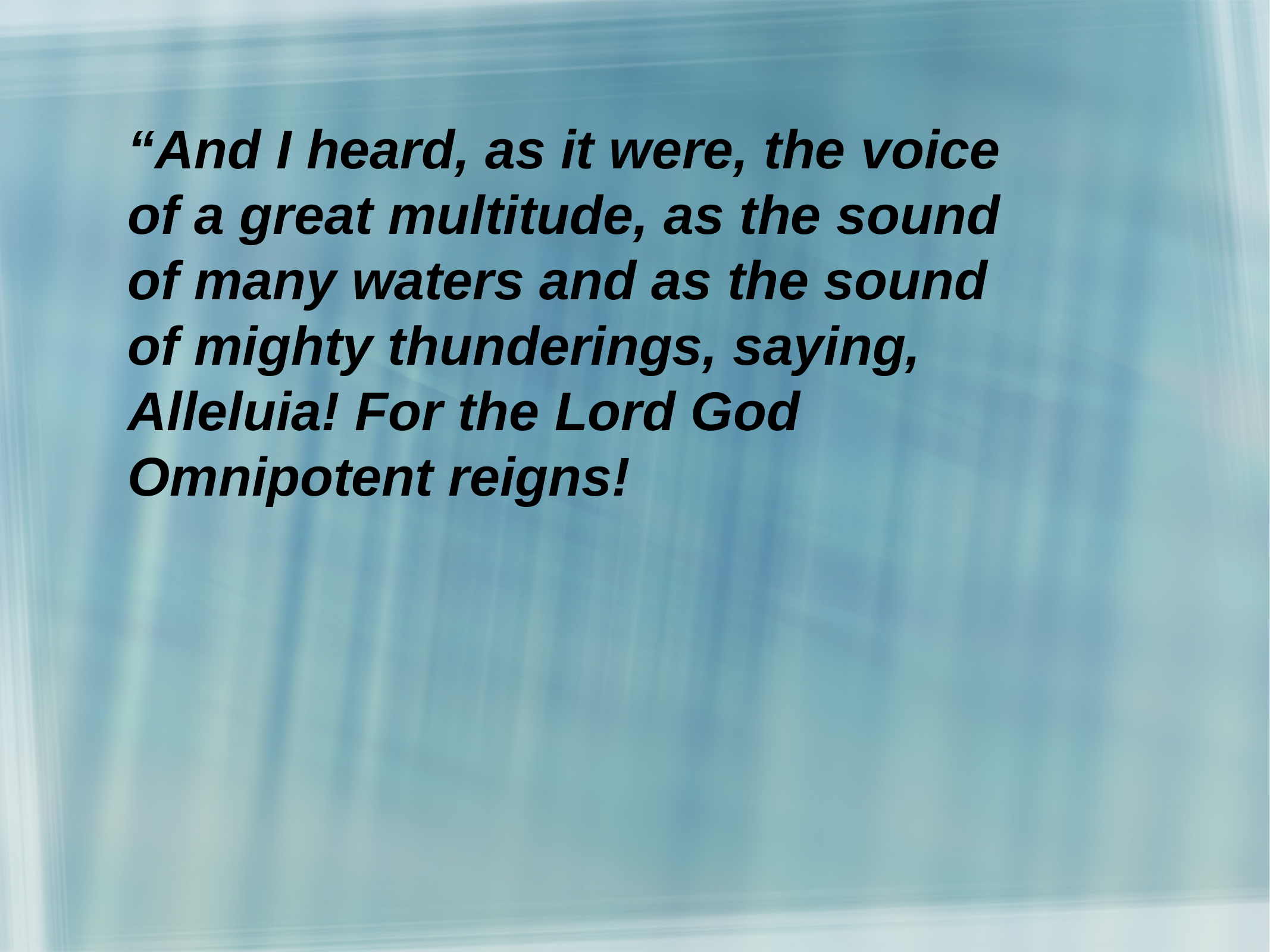

“And I heard, as it were, the voice
of a great multitude, as the sound
of many waters and as the sound
of mighty thunderings, saying,
Alleluia! For the Lord God
Omnipotent reigns!